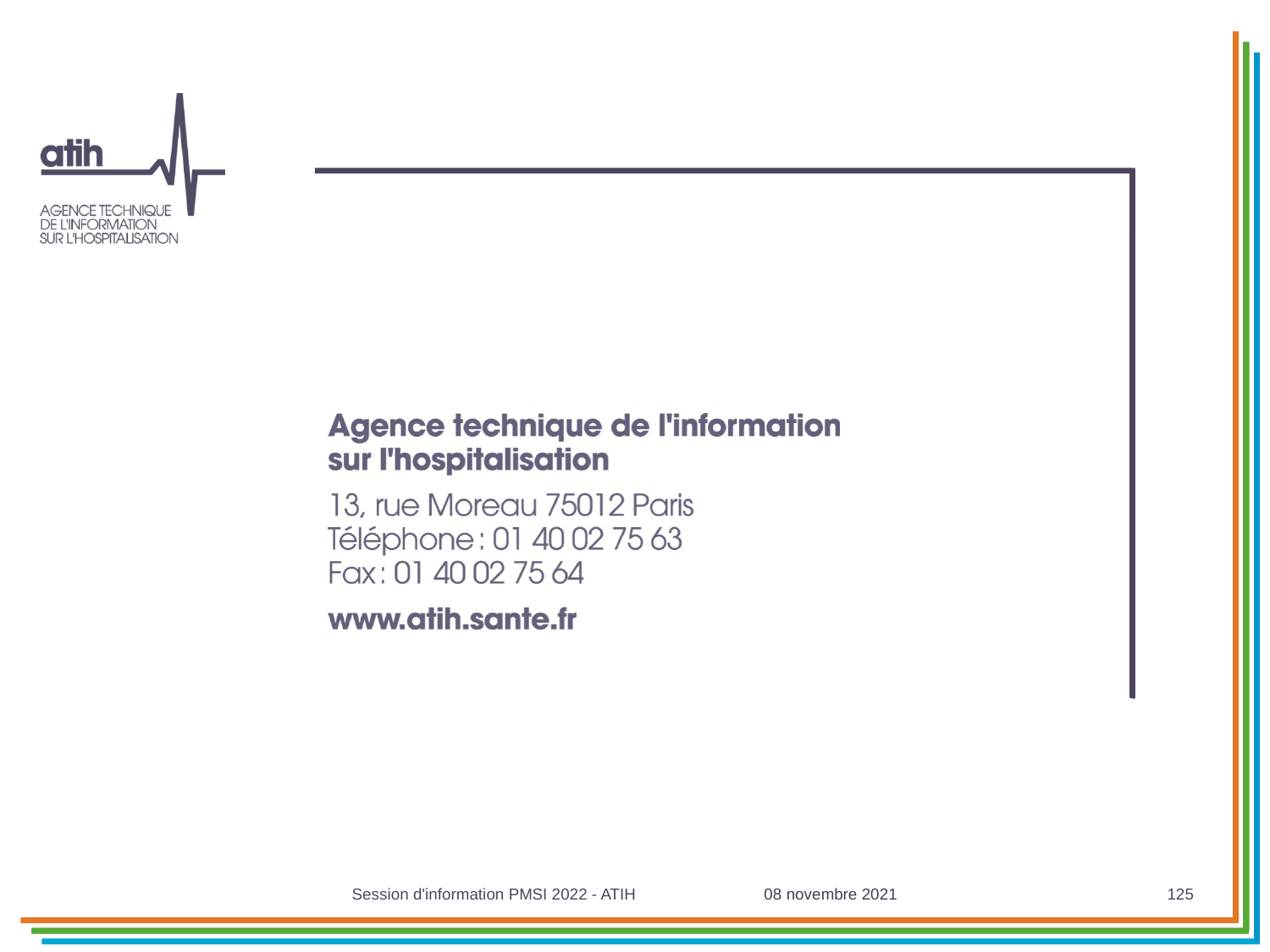

#

Session d'information PMSI 2022 - ATIH
08 novembre 2021
125